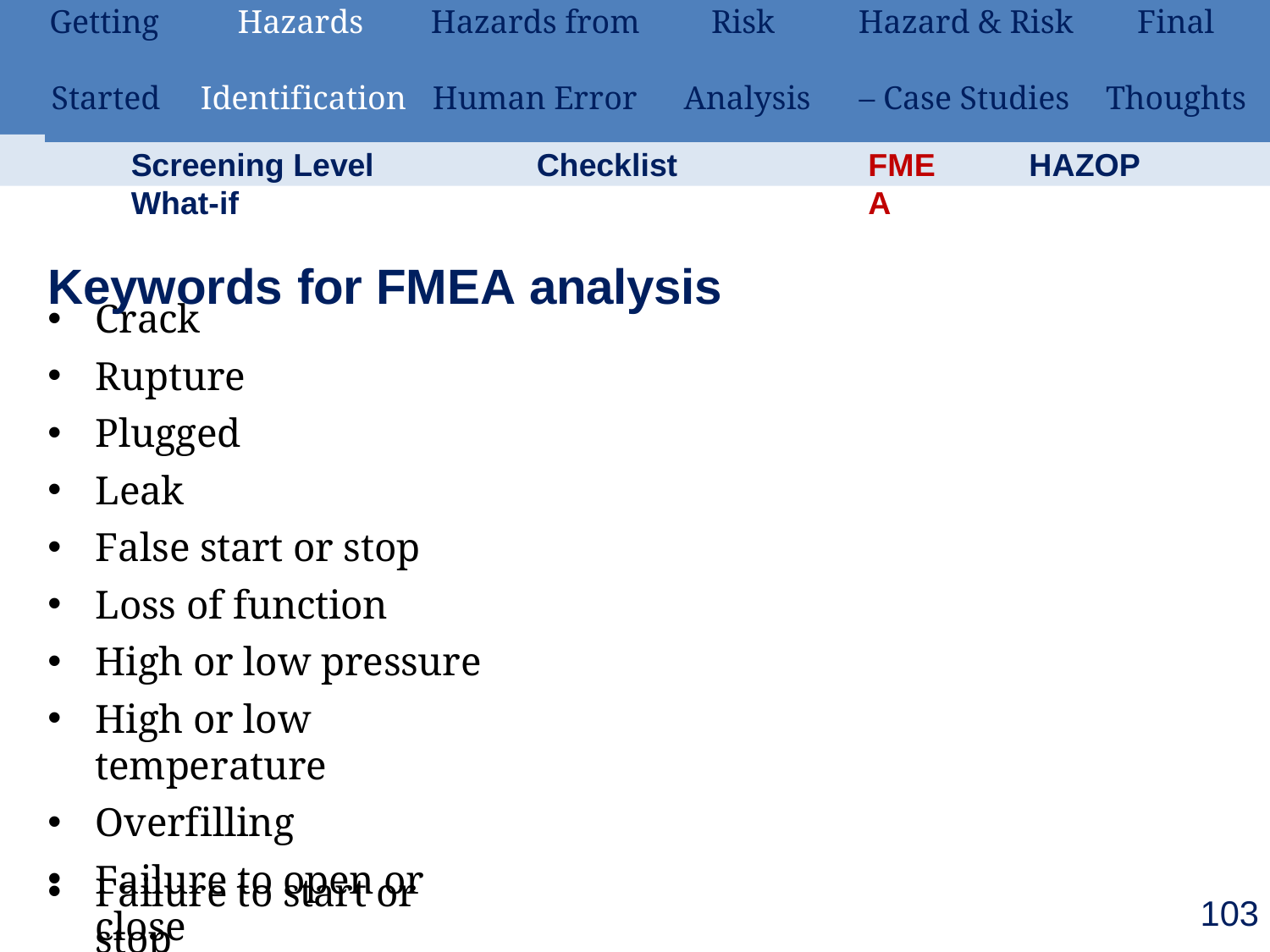

| Getting | Hazards | Hazards from | Risk | Hazard & Risk | Final |
| --- | --- | --- | --- | --- | --- |
| Started | Identification | Human Error | Analysis | – Case Studies | Thoughts |

Screening Level	Checklist	What-if

Keywords for FMEA analysis
FMEA
HAZOP
Crack
Rupture
Plugged
Leak
False start or stop
Loss of function
High or low pressure
High or low temperature
Overfilling
Failure to open or close
•
Failure to start or stop
103